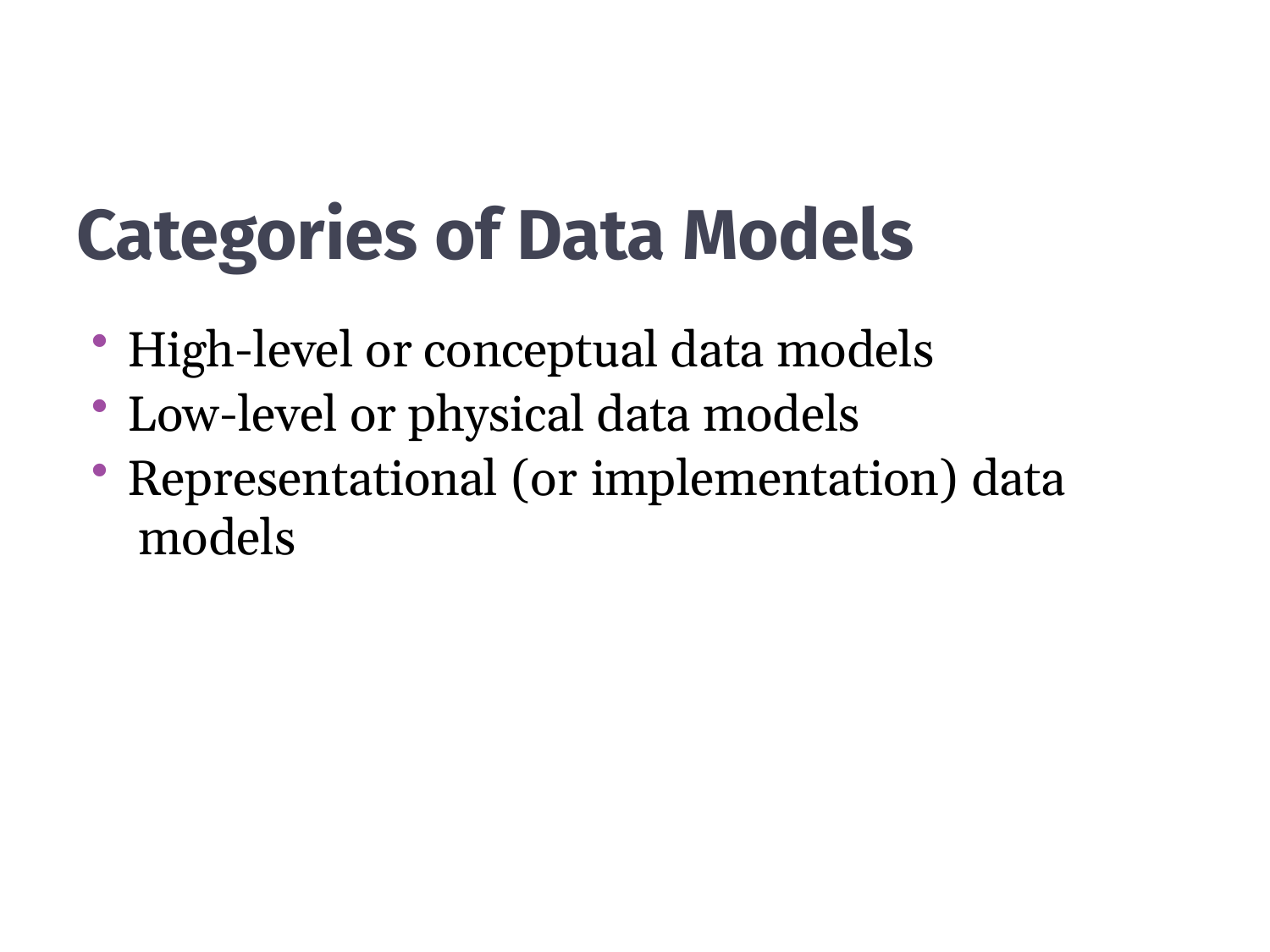

37
Categories of Data Models
High-level or conceptual data models
Low-level or physical data models
Representational (or implementation) data  models